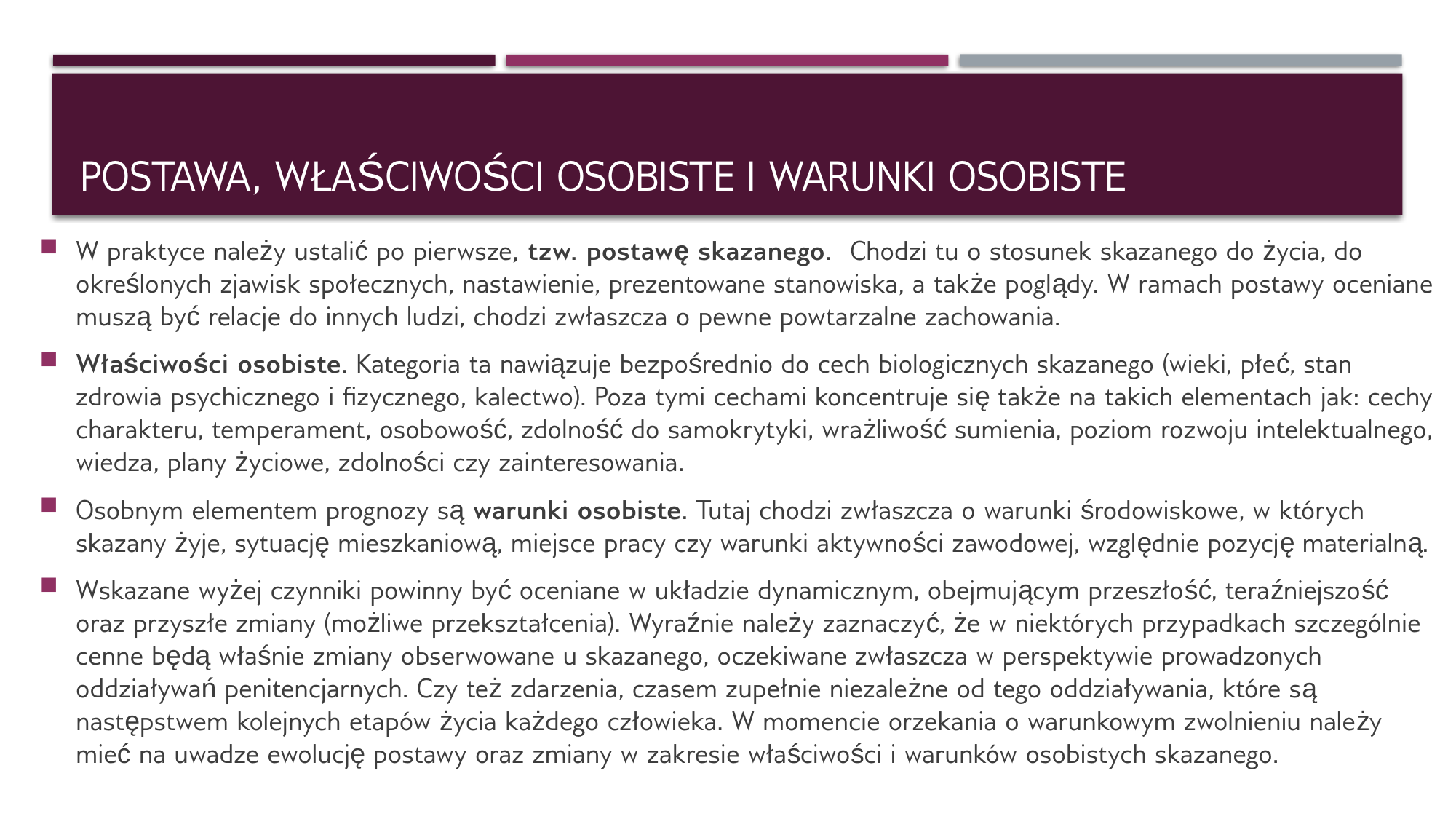

# Postawa, właściwości osobiste i warunki osobiste
W praktyce należy ustalić po pierwsze, tzw. postawę skazanego.  Chodzi tu o stosunek skazanego do życia, do określonych zjawisk społecznych, nastawienie, prezentowane stanowiska, a także poglądy. W ramach postawy oceniane muszą być relacje do innych ludzi, chodzi zwłaszcza o pewne powtarzalne zachowania.
Właściwości osobiste. Kategoria ta nawiązuje bezpośrednio do cech biologicznych skazanego (wieki, płeć, stan zdrowia psychicznego i fizycznego, kalectwo). Poza tymi cechami koncentruje się także na takich elementach jak: cechy charakteru, temperament, osobowość, zdolność do samokrytyki, wrażliwość sumienia, poziom rozwoju intelektualnego, wiedza, plany życiowe, zdolności czy zainteresowania.
Osobnym elementem prognozy są warunki osobiste. Tutaj chodzi zwłaszcza o warunki środowiskowe, w których skazany żyje, sytuację mieszkaniową, miejsce pracy czy warunki aktywności zawodowej, względnie pozycję materialną.
Wskazane wyżej czynniki powinny być oceniane w układzie dynamicznym, obejmującym przeszłość, teraźniejszość oraz przyszłe zmiany (możliwe przekształcenia). Wyraźnie należy zaznaczyć, że w niektórych przypadkach szczególnie cenne będą właśnie zmiany obserwowane u skazanego, oczekiwane zwłaszcza w perspektywie prowadzonych oddziaływań penitencjarnych. Czy też zdarzenia, czasem zupełnie niezależne od tego oddziaływania, które są następstwem kolejnych etapów życia każdego człowieka. W momencie orzekania o warunkowym zwolnieniu należy mieć na uwadze ewolucję postawy oraz zmiany w zakresie właściwości i warunków osobistych skazanego.